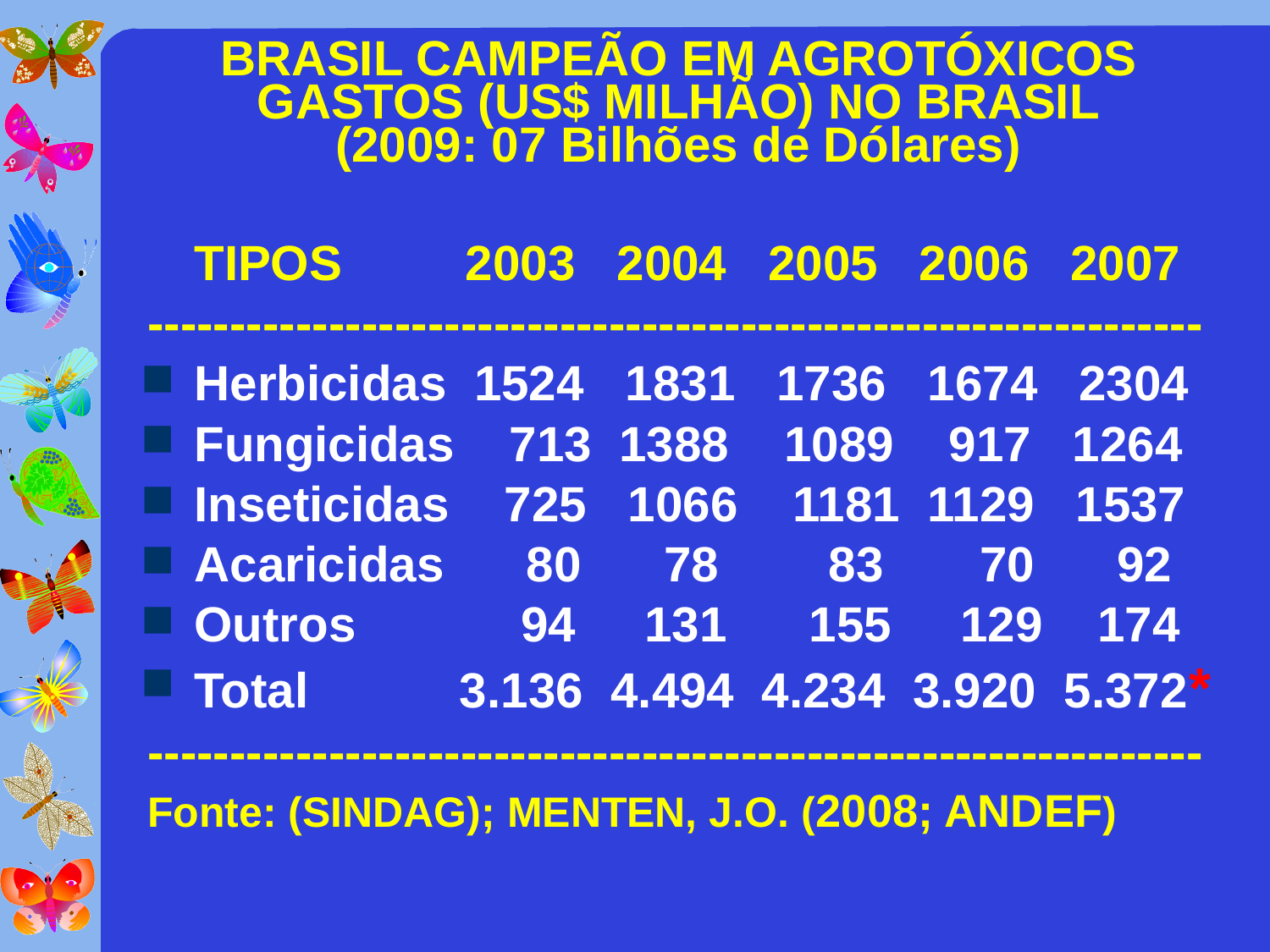

# BRASIL CAMPEÃO EM AGROTÓXICOS GASTOS (US$ MILHÃO) NO BRASIL (2009: 07 Bilhões de Dólares)
	TIPOS         2003   2004   2005   2006   2007
----------------------------------------------------------------
Herbicidas  1524   1831   1736   1674   2304
Fungicidas    713  1388    1089    917   1264
Inseticidas    725   1066    1181  1129   1537
Acaricidas      80      78        83       70      92
Outros            94     131      155     129    174
Total           3.136  4.494  4.234  3.920  5.372*
----------------------------------------------------------------
Fonte: (SINDAG); MENTEN, J.O. (2008; ANDEF)